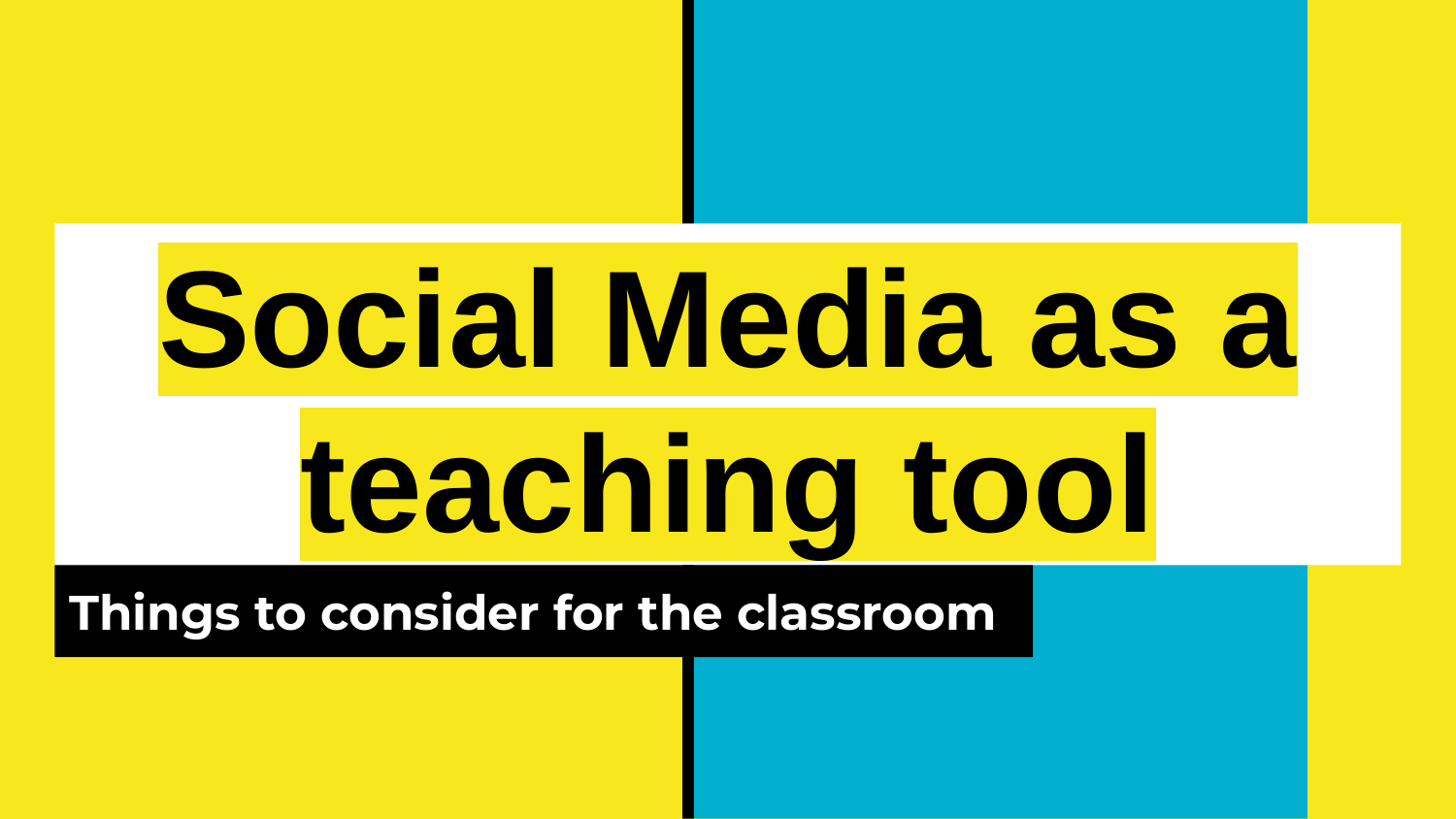

# Social Media as a teaching tool
Things to consider for the classroom